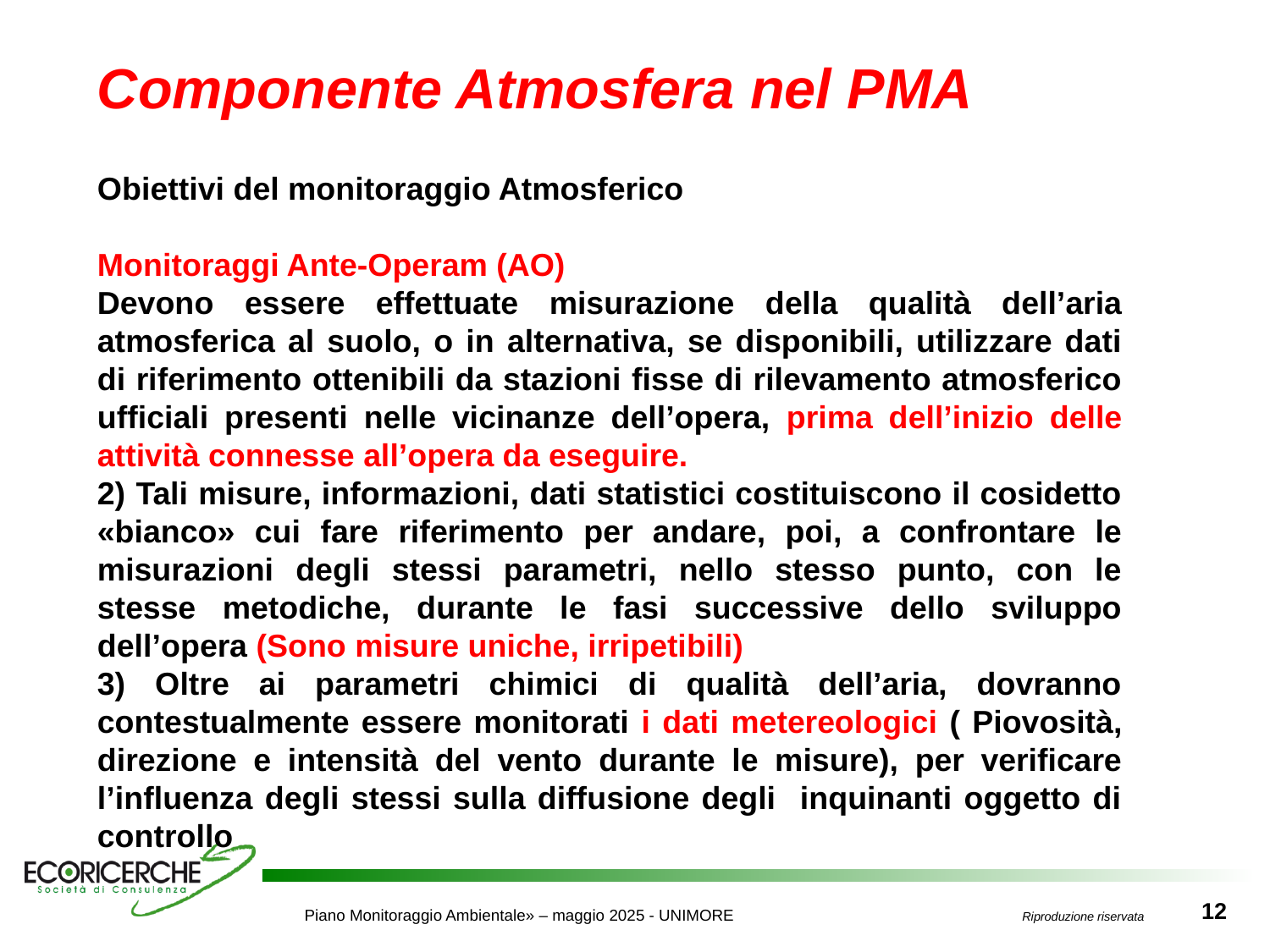

Componente Atmosfera nel PMA
Obiettivi del monitoraggio Atmosferico

Monitoraggi Ante-Operam (AO)
Devono essere effettuate misurazione della qualità dell’aria atmosferica al suolo, o in alternativa, se disponibili, utilizzare dati di riferimento ottenibili da stazioni fisse di rilevamento atmosferico ufficiali presenti nelle vicinanze dell’opera, prima dell’inizio delle attività connesse all’opera da eseguire.
2) Tali misure, informazioni, dati statistici costituiscono il cosidetto «bianco» cui fare riferimento per andare, poi, a confrontare le misurazioni degli stessi parametri, nello stesso punto, con le stesse metodiche, durante le fasi successive dello sviluppo dell’opera (Sono misure uniche, irripetibili)
3) Oltre ai parametri chimici di qualità dell’aria, dovranno contestualmente essere monitorati i dati metereologici ( Piovosità, direzione e intensità del vento durante le misure), per verificare l’influenza degli stessi sulla diffusione degli  inquinanti oggetto di controllo